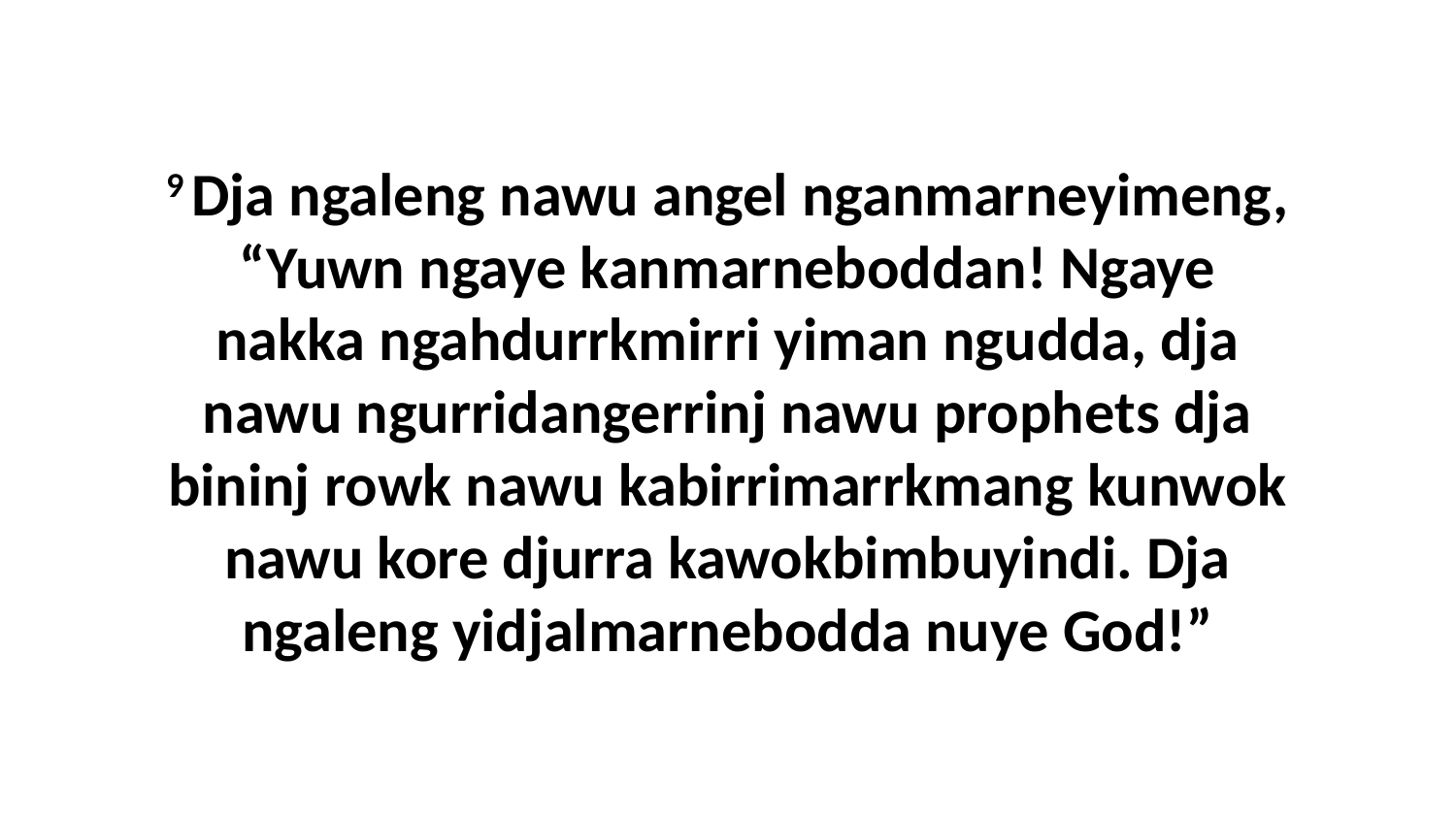

9 Dja ngaleng nawu angel nganmarneyimeng, “Yuwn ngaye kanmarneboddan! Ngaye nakka ngahdurrkmirri yiman ngudda, dja nawu ngurridangerrinj nawu prophets dja bininj rowk nawu kabirrimarrkmang kunwok nawu kore djurra kawokbimbuyindi. Dja ngaleng yidjalmarnebodda nuye God!”